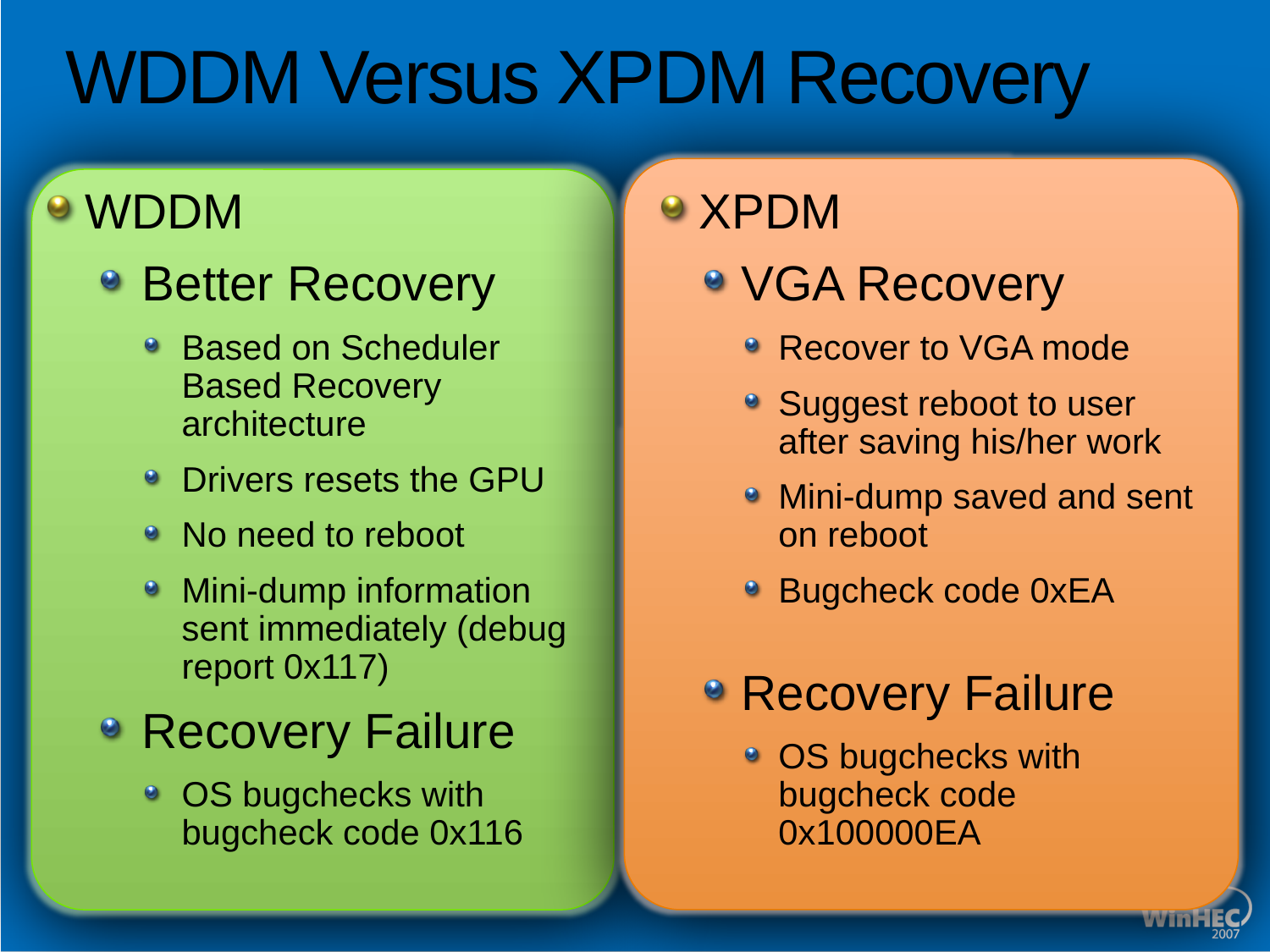

# WDDM Versus XPDM Recovery

WDDM
Better Recovery
Based on Scheduler Based Recovery architecture
Drivers resets the GPU
No need to reboot
Mini-dump information sent immediately (debug report 0x117)
Recovery Failure
OS bugchecks with bugcheck code 0x116
XPDM
VGA Recovery
Recover to VGA mode
Suggest reboot to user after saving his/her work
Mini-dump saved and sent on reboot
Bugcheck code 0xEA
Recovery Failure
OS bugchecks with
bugcheck code 0x100000EA